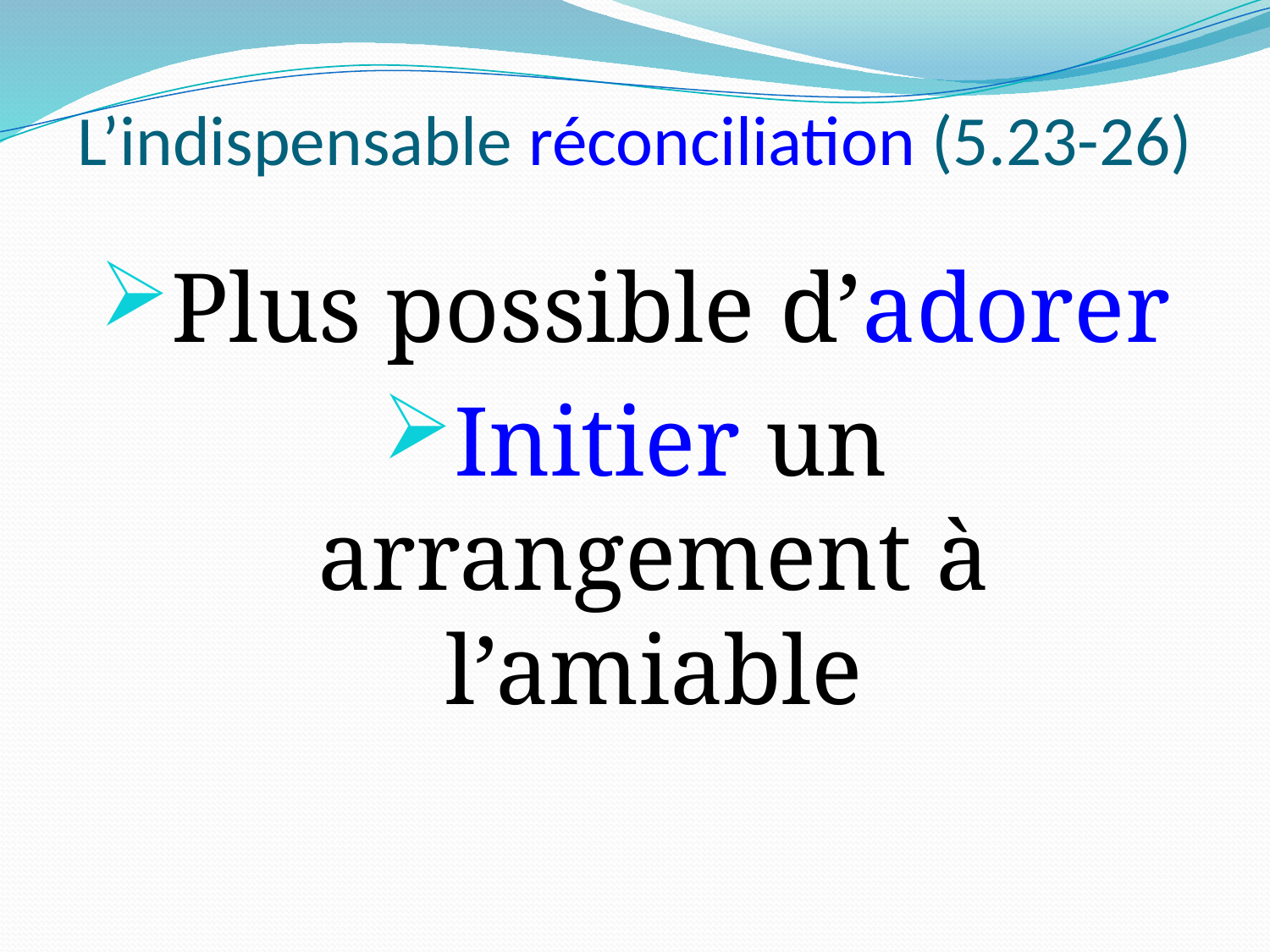

# L’indispensable réconciliation (5.23-26)
Plus possible d’adorer
Initier un arrangement à l’amiable